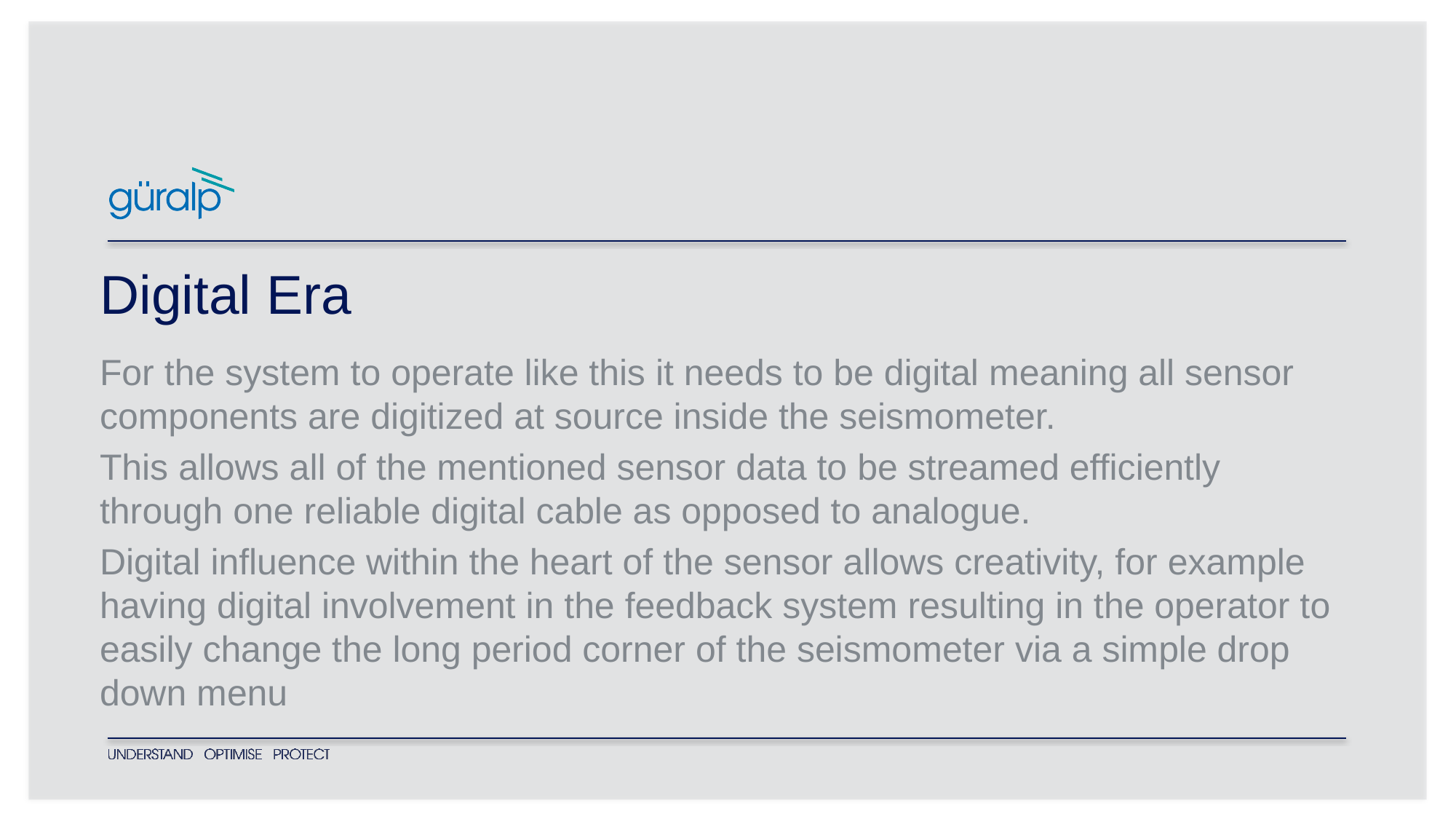

# Digital Era
For the system to operate like this it needs to be digital meaning all sensor components are digitized at source inside the seismometer.
This allows all of the mentioned sensor data to be streamed efficiently through one reliable digital cable as opposed to analogue.
Digital influence within the heart of the sensor allows creativity, for example having digital involvement in the feedback system resulting in the operator to easily change the long period corner of the seismometer via a simple drop down menu